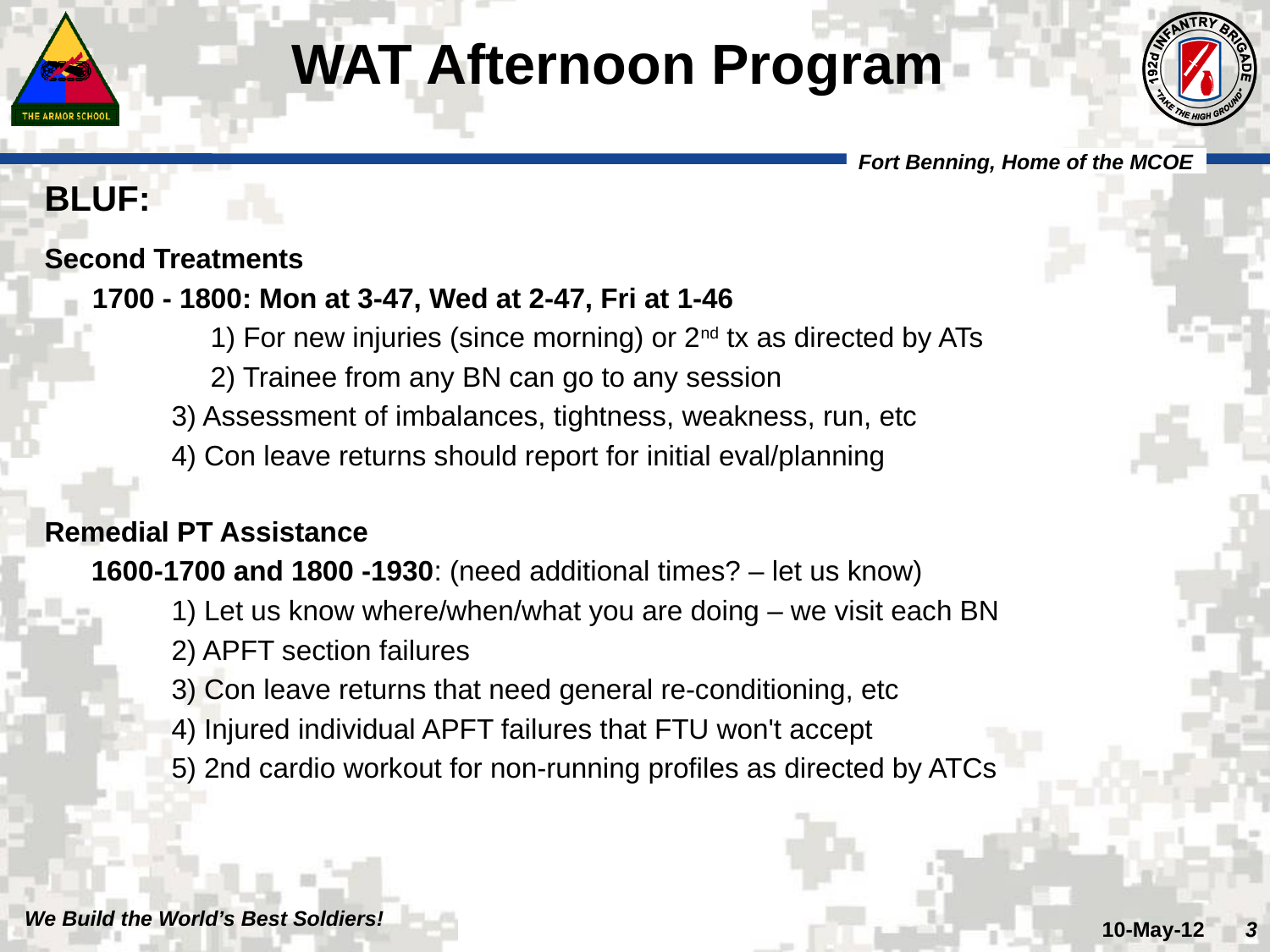

WAT Afternoon Program
BLUF:
Second Treatments
1700 - 1800: Mon at 3-47, Wed at 2-47, Fri at 1-46
	     1) For new injuries (since morning) or 2nd tx as directed by ATs
	     2) Trainee from any BN can go to any session
	3) Assessment of imbalances, tightness, weakness, run, etc
	4) Con leave returns should report for initial eval/planning

Remedial PT Assistance
      1600-1700 and 1800 -1930: (need additional times? – let us know)
         	1) Let us know where/when/what you are doing – we visit each BN
	2) APFT section failures
	3) Con leave returns that need general re-conditioning, etc
	4) Injured individual APFT failures that FTU won't accept
	5) 2nd cardio workout for non-running profiles as directed by ATCs

3